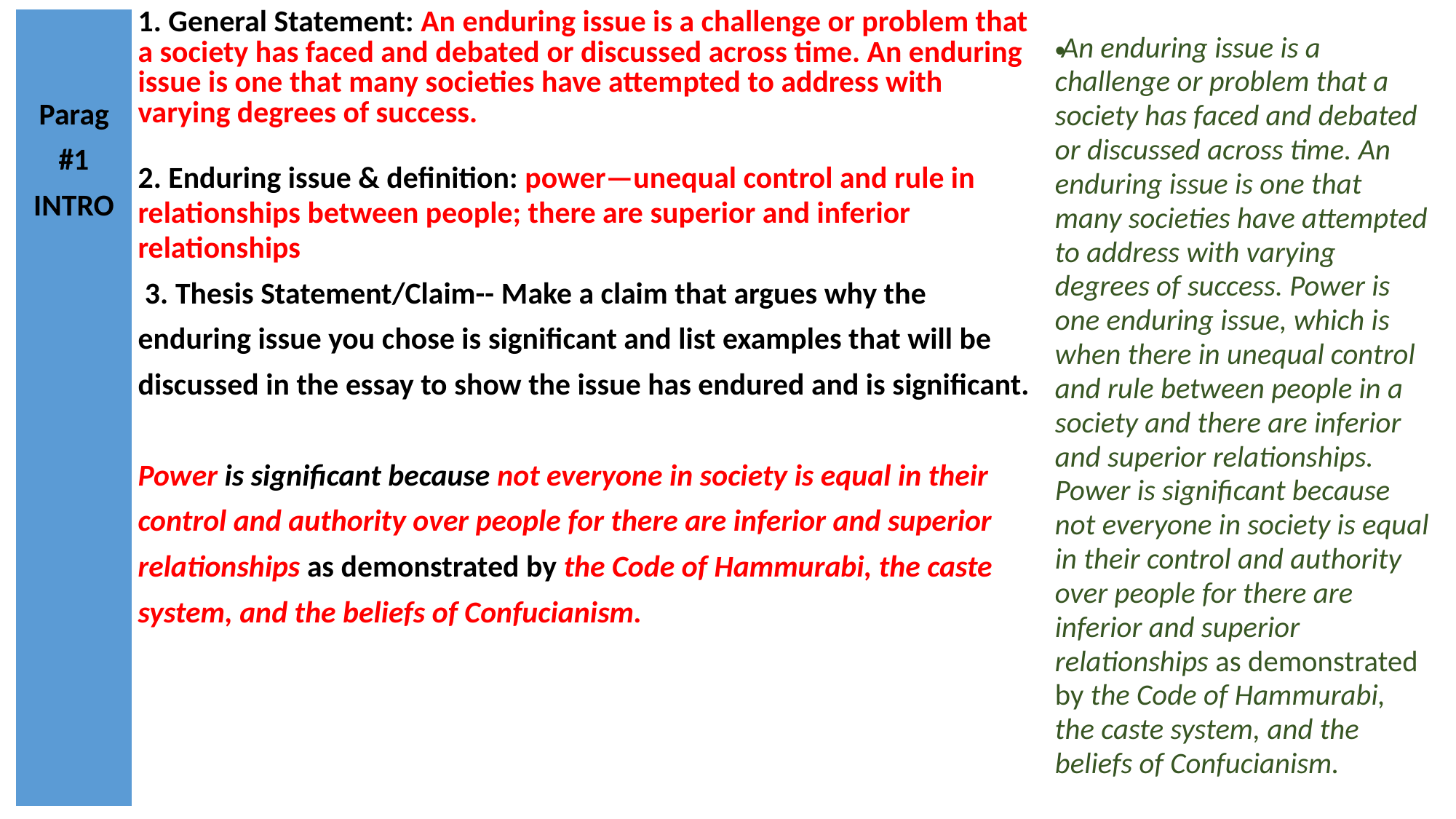

| Parag #1 INTRO | 1. General Statement: An enduring issue is a challenge or problem that a society has faced and debated or discussed across time. An enduring issue is one that many societies have attempted to address with varying degrees of success. 2. Enduring issue & definition: power—unequal control and rule in relationships between people; there are superior and inferior relationships    3. Thesis Statement/Claim-- Make a claim that argues why the enduring issue you chose is significant and list examples that will be discussed in the essay to show the issue has endured and is significant.   Power is significant because not everyone in society is equal in their control and authority over people for there are inferior and superior relationships as demonstrated by the Code of Hammurabi, the caste system, and the beliefs of Confucianism. |
| --- | --- |
An enduring issue is a challenge or problem that a society has faced and debated or discussed across time. An enduring issue is one that many societies have attempted to address with varying degrees of success. Power is one enduring issue, which is when there in unequal control and rule between people in a society and there are inferior and superior relationships. Power is significant because not everyone in society is equal in their control and authority over people for there are inferior and superior relationships as demonstrated by the Code of Hammurabi, the caste system, and the beliefs of Confucianism.